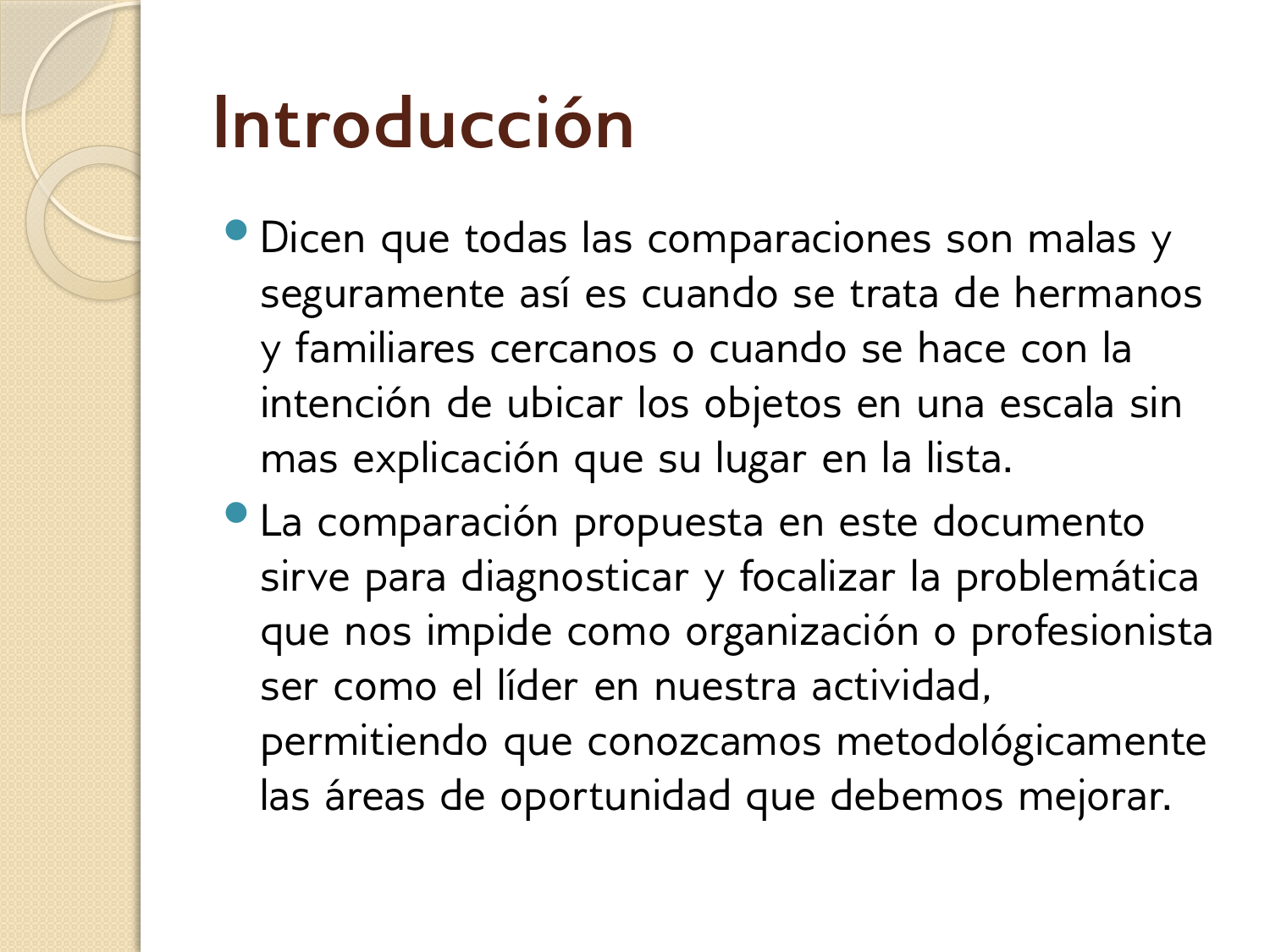

# Introducción
Dicen que todas las comparaciones son malas y seguramente así es cuando se trata de hermanos y familiares cercanos o cuando se hace con la intención de ubicar los objetos en una escala sin mas explicación que su lugar en la lista.
La comparación propuesta en este documento sirve para diagnosticar y focalizar la problemática que nos impide como organización o profesionista ser como el líder en nuestra actividad, permitiendo que conozcamos metodológicamente las áreas de oportunidad que debemos mejorar.